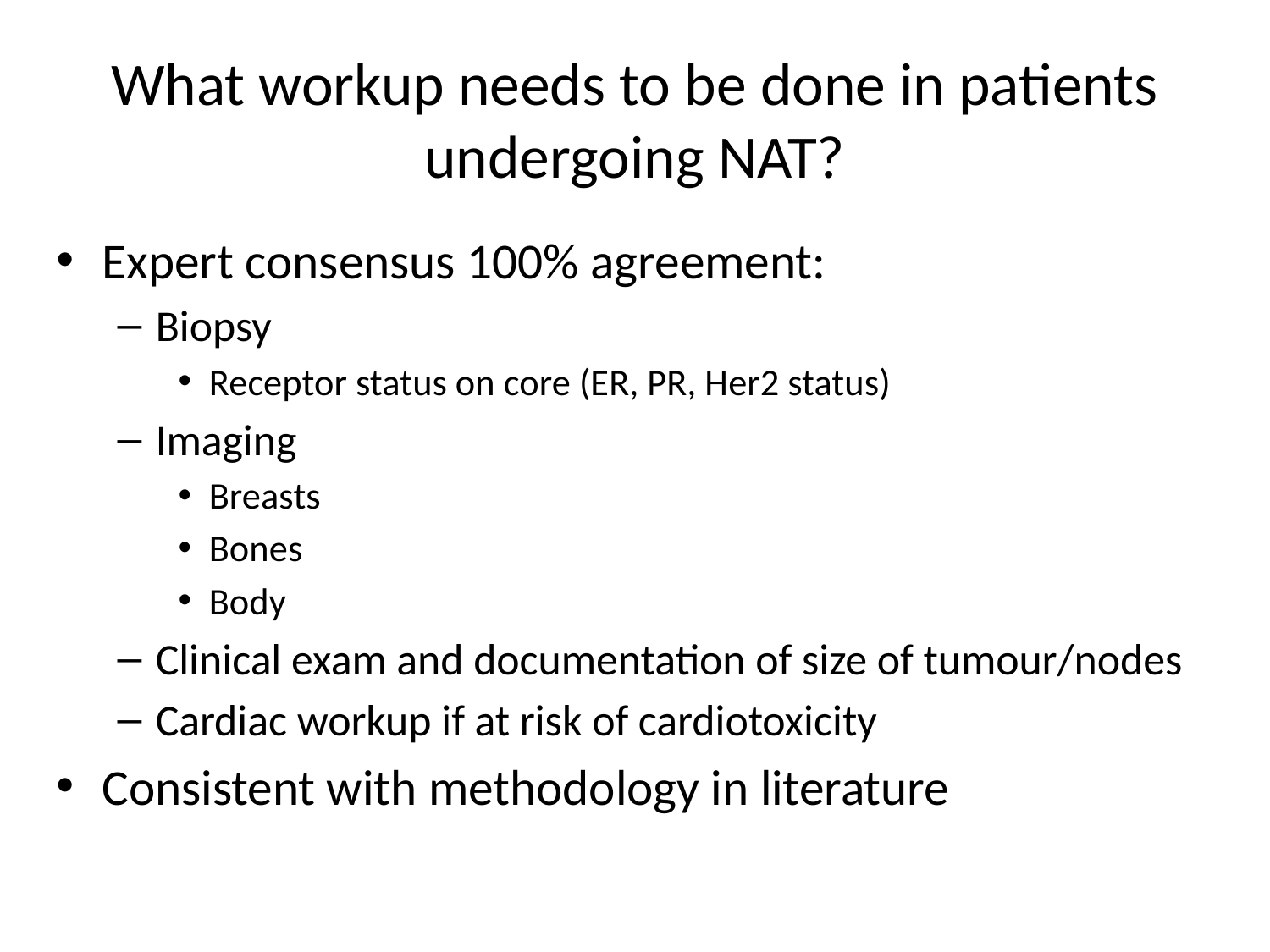

# What workup needs to be done in patients undergoing NAT?
Expert consensus 100% agreement:
Biopsy
Receptor status on core (ER, PR, Her2 status)
Imaging
Breasts
Bones
Body
Clinical exam and documentation of size of tumour/nodes
Cardiac workup if at risk of cardiotoxicity
Consistent with methodology in literature